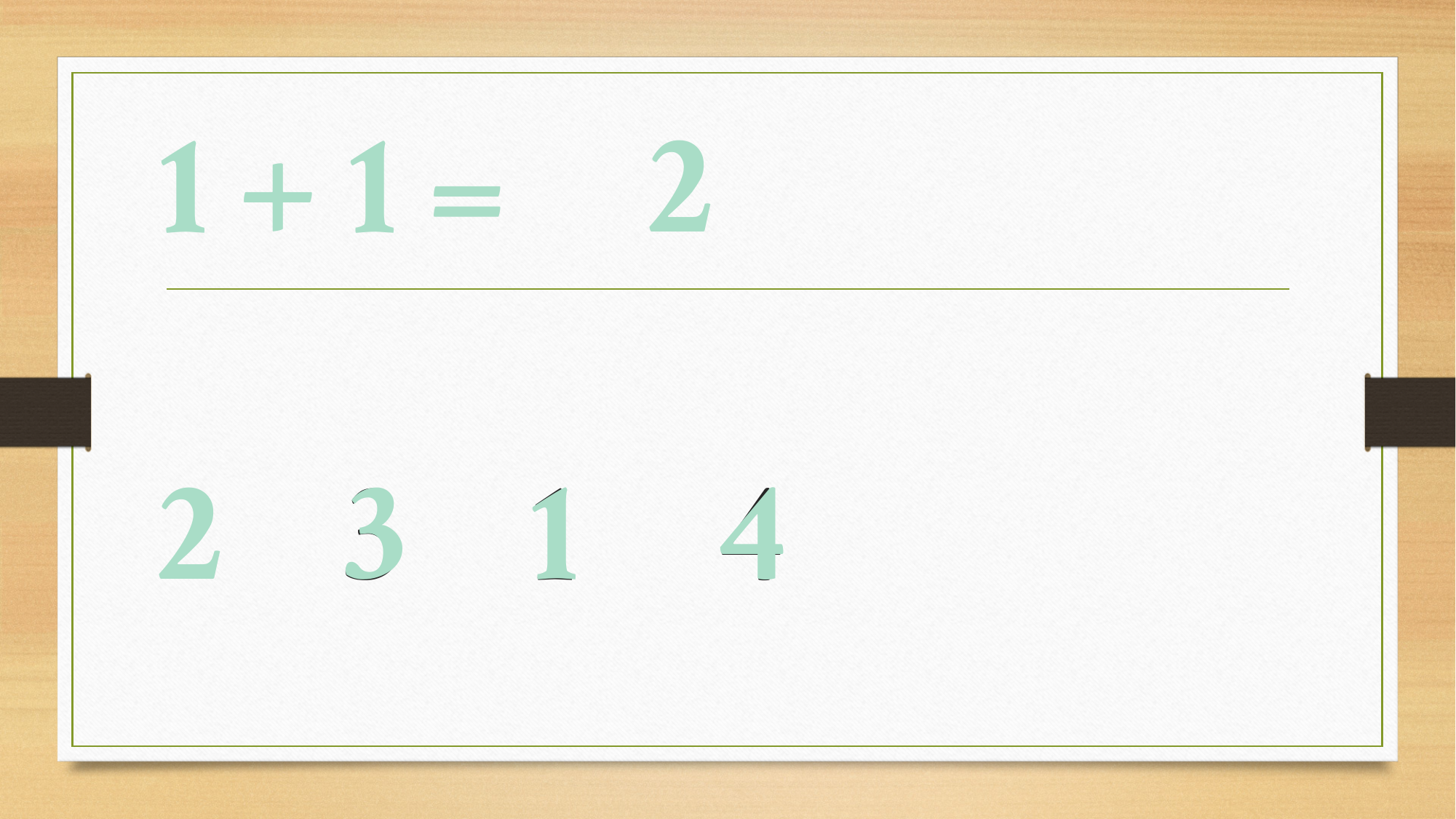

1 + 1 =
2
2
3
1
4
3
1
4